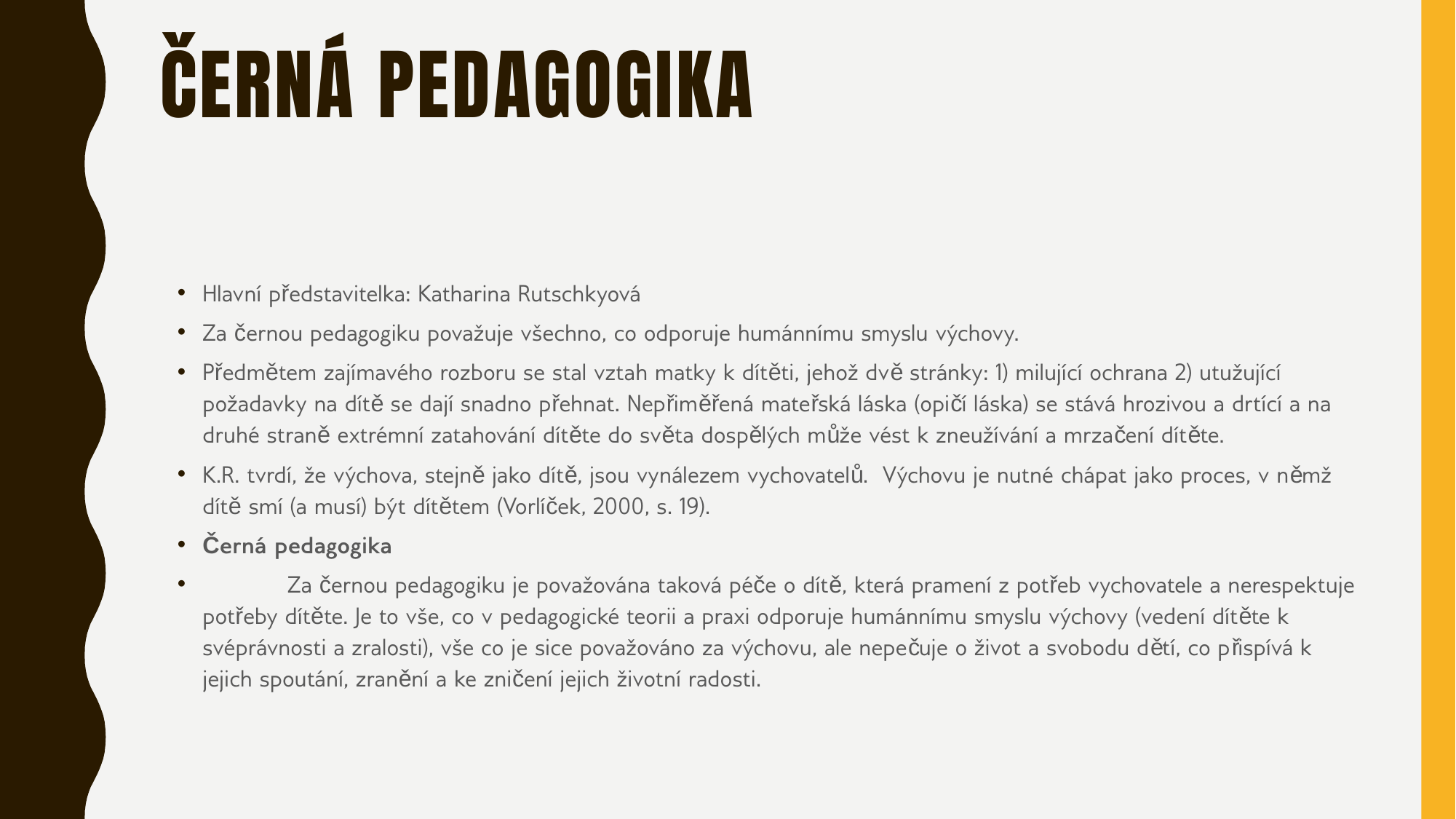

# Černá pedagogika
Hlavní představitelka: Katharina Rutschkyová
Za černou pedagogiku považuje všechno, co odporuje humánnímu smyslu výchovy.
Předmětem zajímavého rozboru se stal vztah matky k dítěti, jehož dvě stránky: 1) milující ochrana 2) utužující požadavky na dítě se dají snadno přehnat. Nepřiměřená mateřská láska (opičí láska) se stává hrozivou a drtící a na druhé straně extrémní zatahování dítěte do světa dospělých může vést k zneužívání a mrzačení dítěte.
K.R. tvrdí, že výchova, stejně jako dítě, jsou vynálezem vychovatelů.  Výchovu je nutné chápat jako proces, v němž dítě smí (a musí) být dítětem (Vorlíček, 2000, s. 19).
Černá pedagogika
     	Za černou pedagogiku je považována taková péče o dítě, která pramení z potřeb vychovatele a nerespektuje potřeby dítěte. Je to vše, co v pedagogické teorii a praxi odporuje humánnímu smyslu výchovy (vedení dítěte k svéprávnosti a zralosti), vše co je sice považováno za výchovu, ale nepečuje o život a svobodu dětí, co přispívá k jejich spoutání, zranění a ke zničení jejich životní radosti.